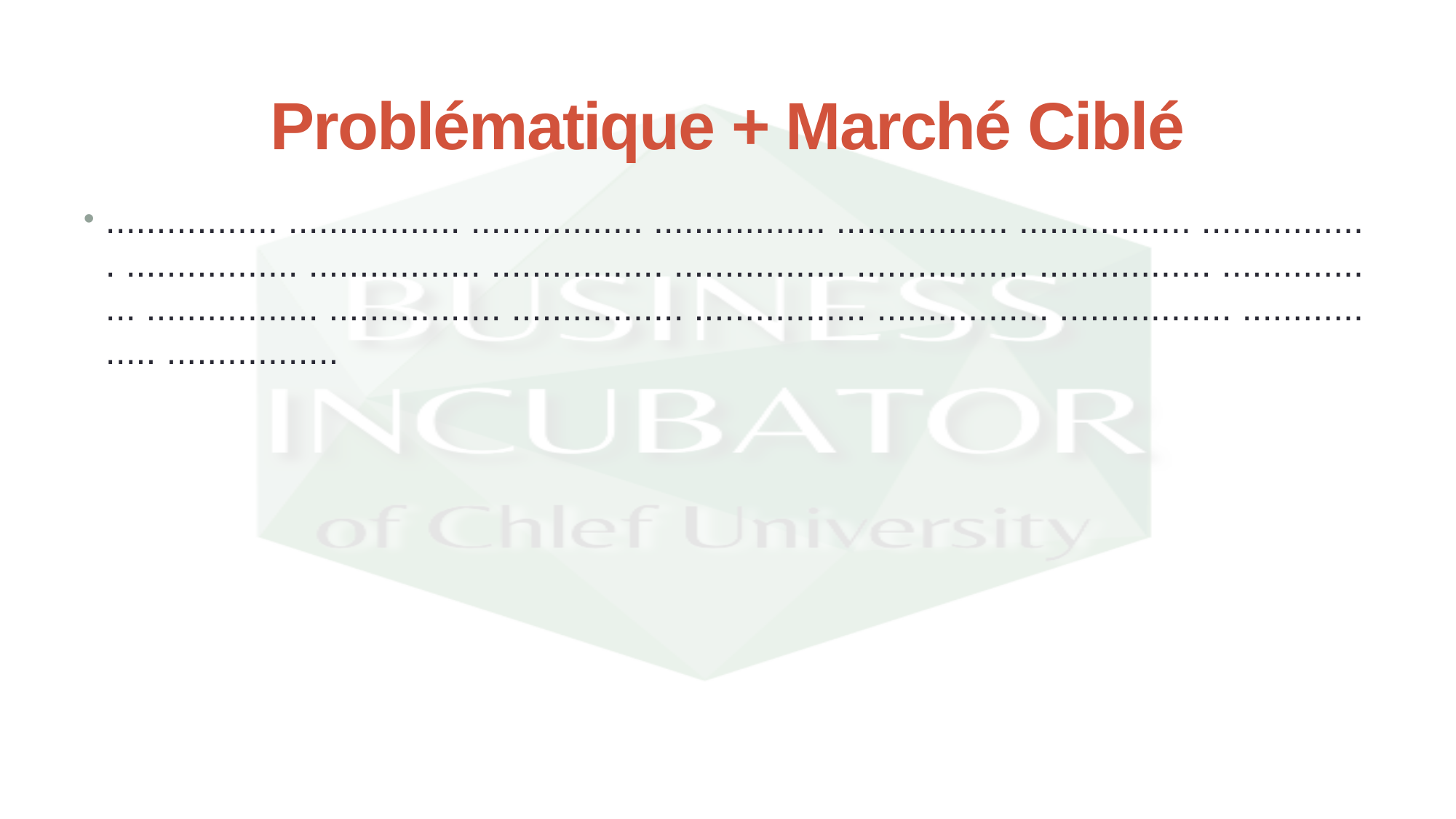

# Problématique + Marché Ciblé
................. ................. ................. ................. ................. ................. ................. ................. ................. ................. ................. ................. ................. ................. ................. ................. ................. ................. ................. ................. ................. .................